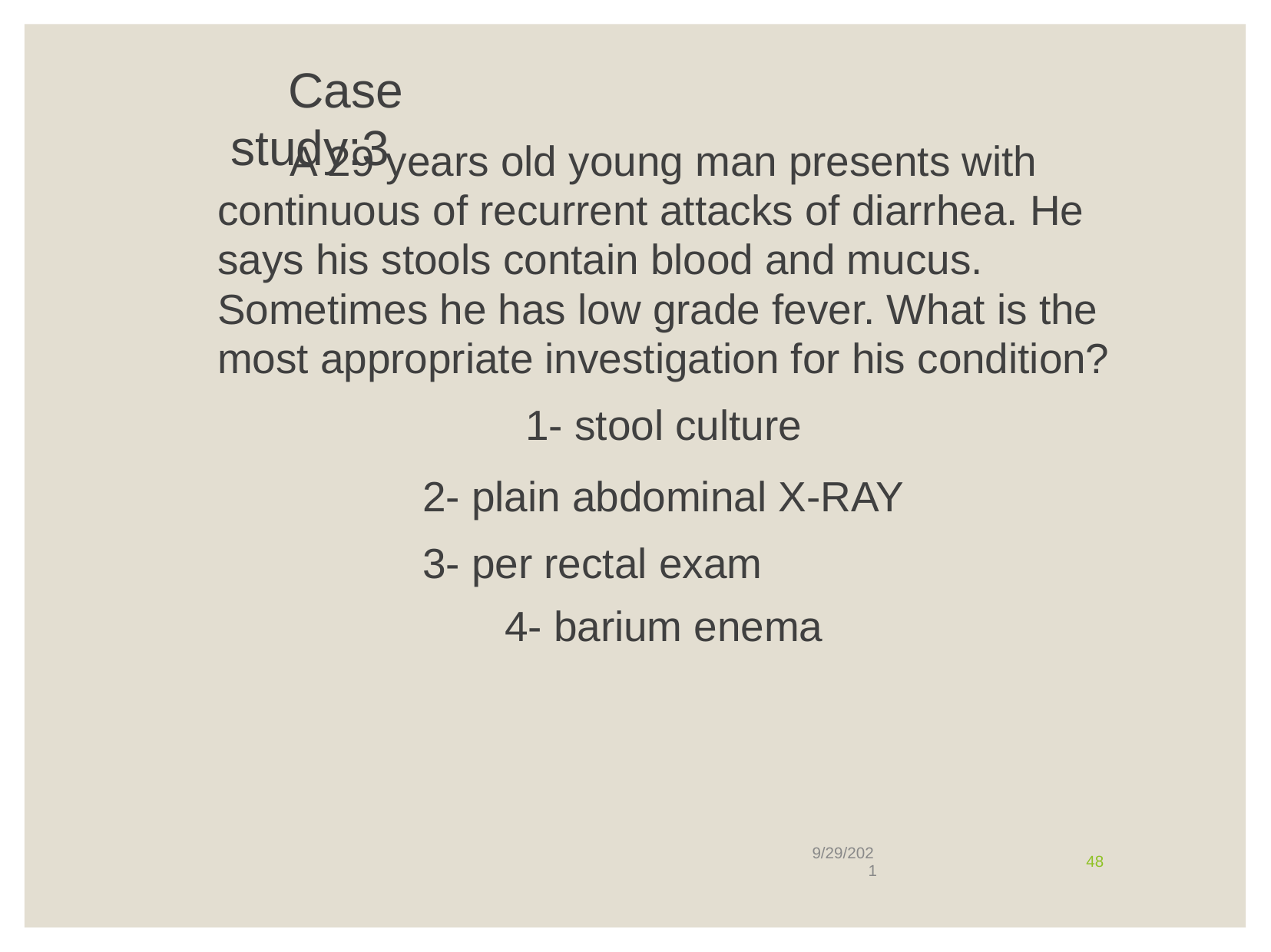

Case study:3

A 29 years old young man presents with

continuous of recurrent attacks of diarrhea. He
says his stools contain blood and mucus.
Sometimes he has low grade fever. What is the
most appropriate investigation for his condition?

1- stool culture

2- plain abdominal X-RAY
3- per rectal exam

4- barium enema

9/29/202

48

1